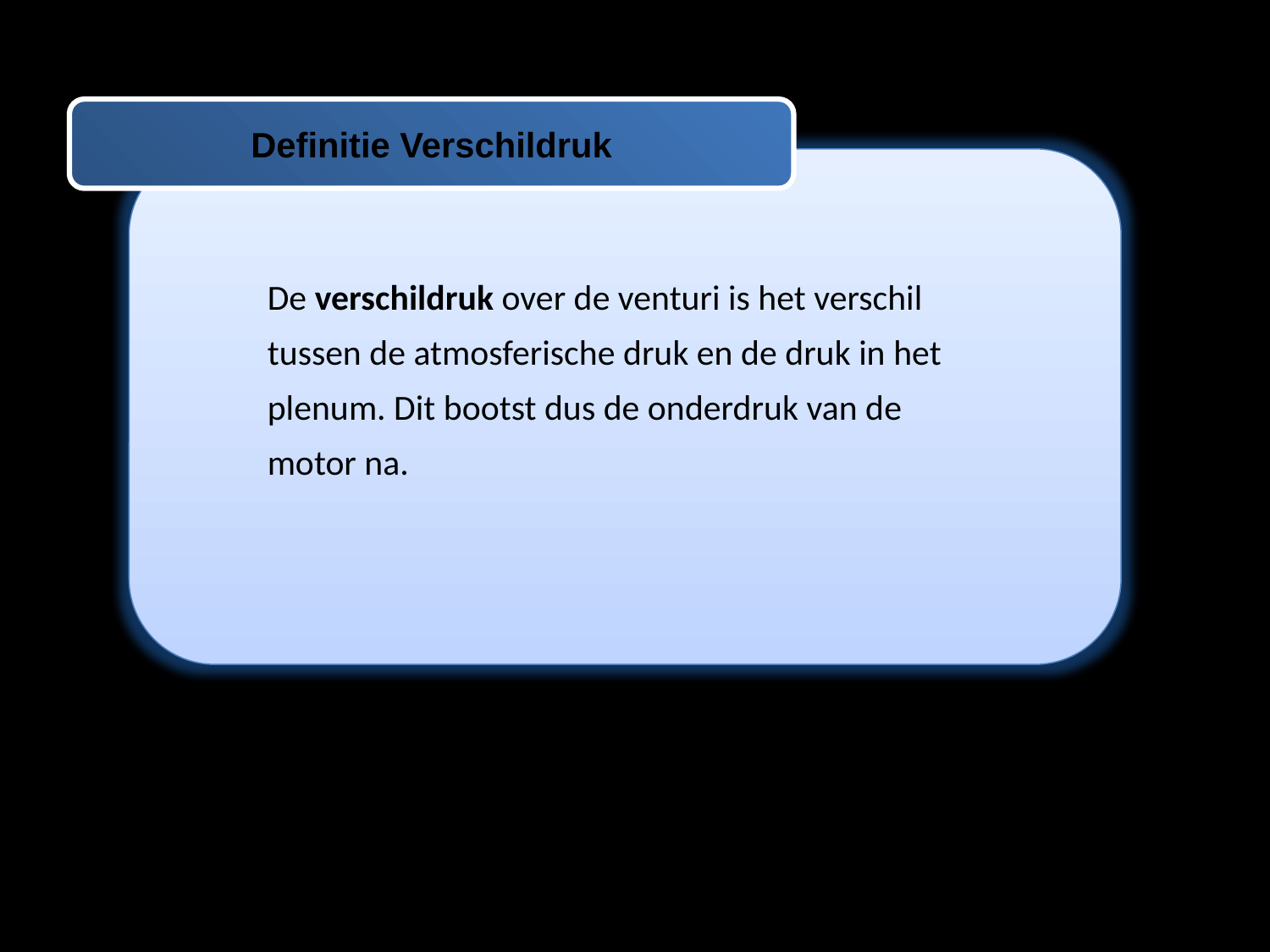

Definitie Verschildruk

De verschildruk over de venturi is het verschil tussen de atmosferische druk en de druk in het plenum. Dit bootst dus de onderdruk van de motor na.